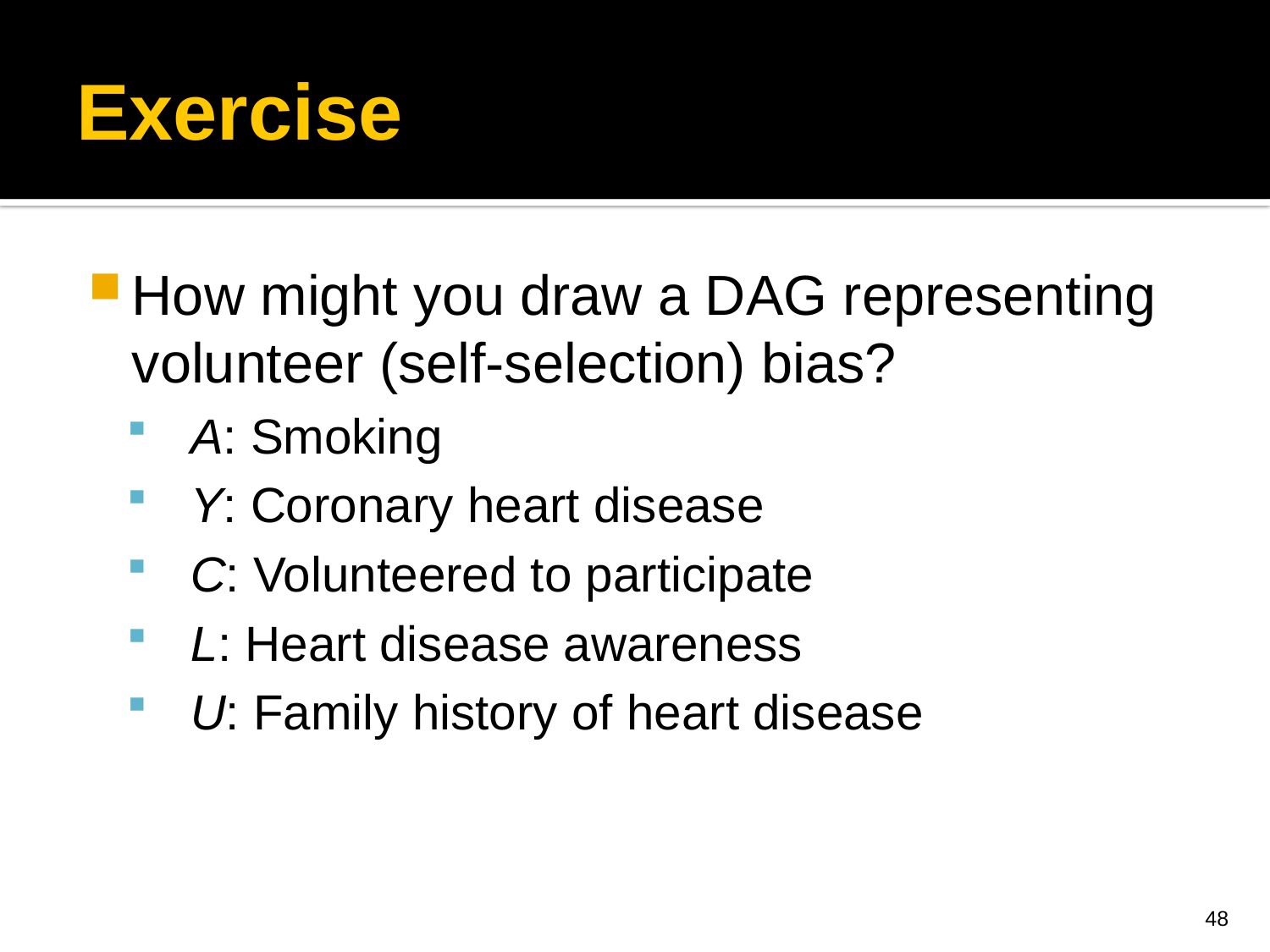

# Exercise
How might you draw a DAG representing volunteer (self-selection) bias?
A: Smoking
Y: Coronary heart disease
C: Volunteered to participate
L: Heart disease awareness
U: Family history of heart disease
48